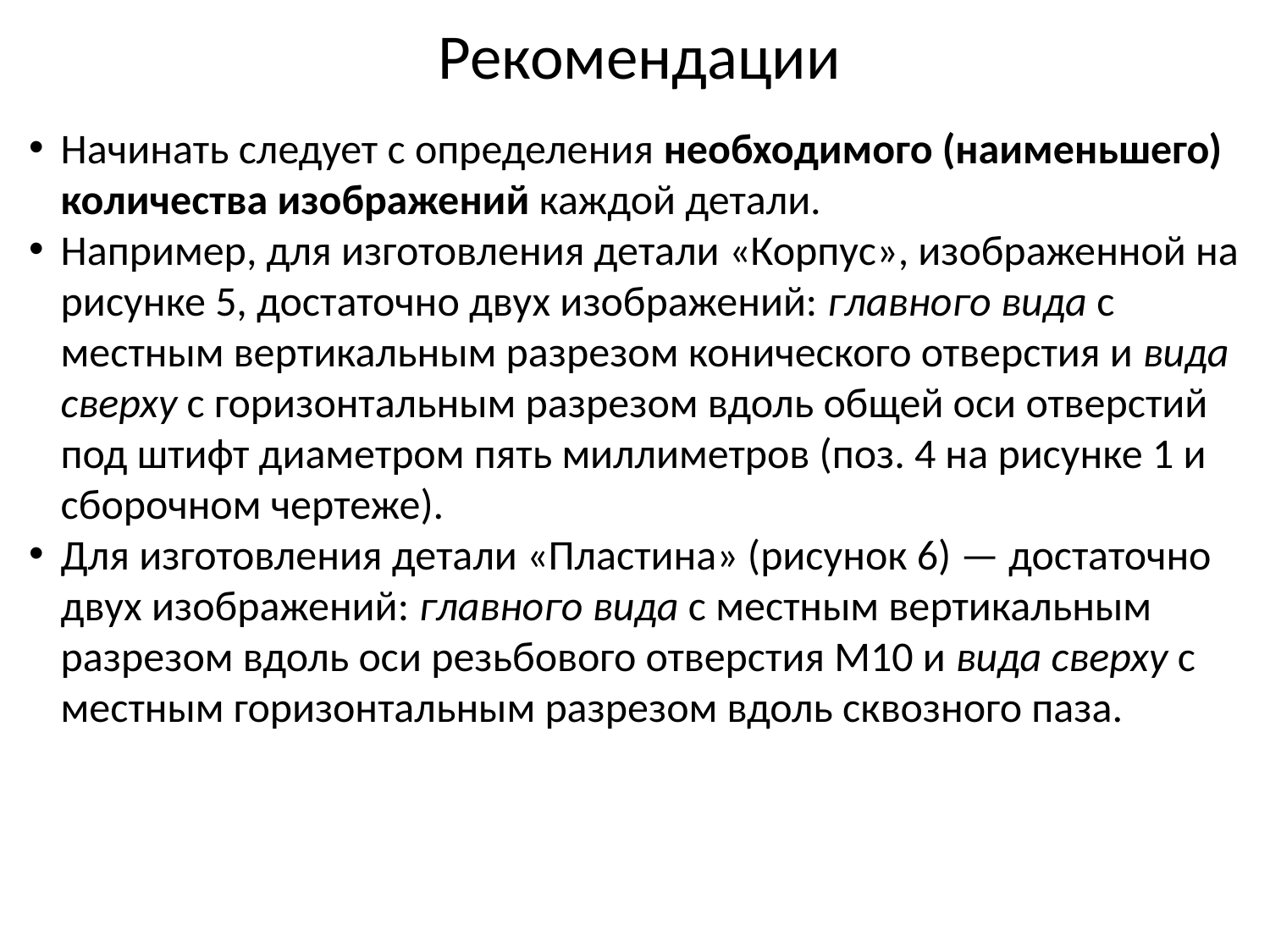

# Рекомендации
Начинать следует с определения необходимого (наименьшего) количества изображений каждой детали.
Например, для изготовления детали «Корпус», изображенной на рисунке 5, достаточно двух изображений: главного вида с местным вертикальным разрезом конического отверстия и вида сверху с горизонтальным разрезом вдоль общей оси отверстий под штифт диаметром пять миллиметров (поз. 4 на рисунке 1 и сборочном чертеже).
Для изготовления детали «Пластина» (рисунок 6) — достаточно двух изображений: главного вида с местным вертикальным разрезом вдоль оси резьбового отверстия М10 и вида сверху с местным горизонтальным разрезом вдоль сквозного паза.